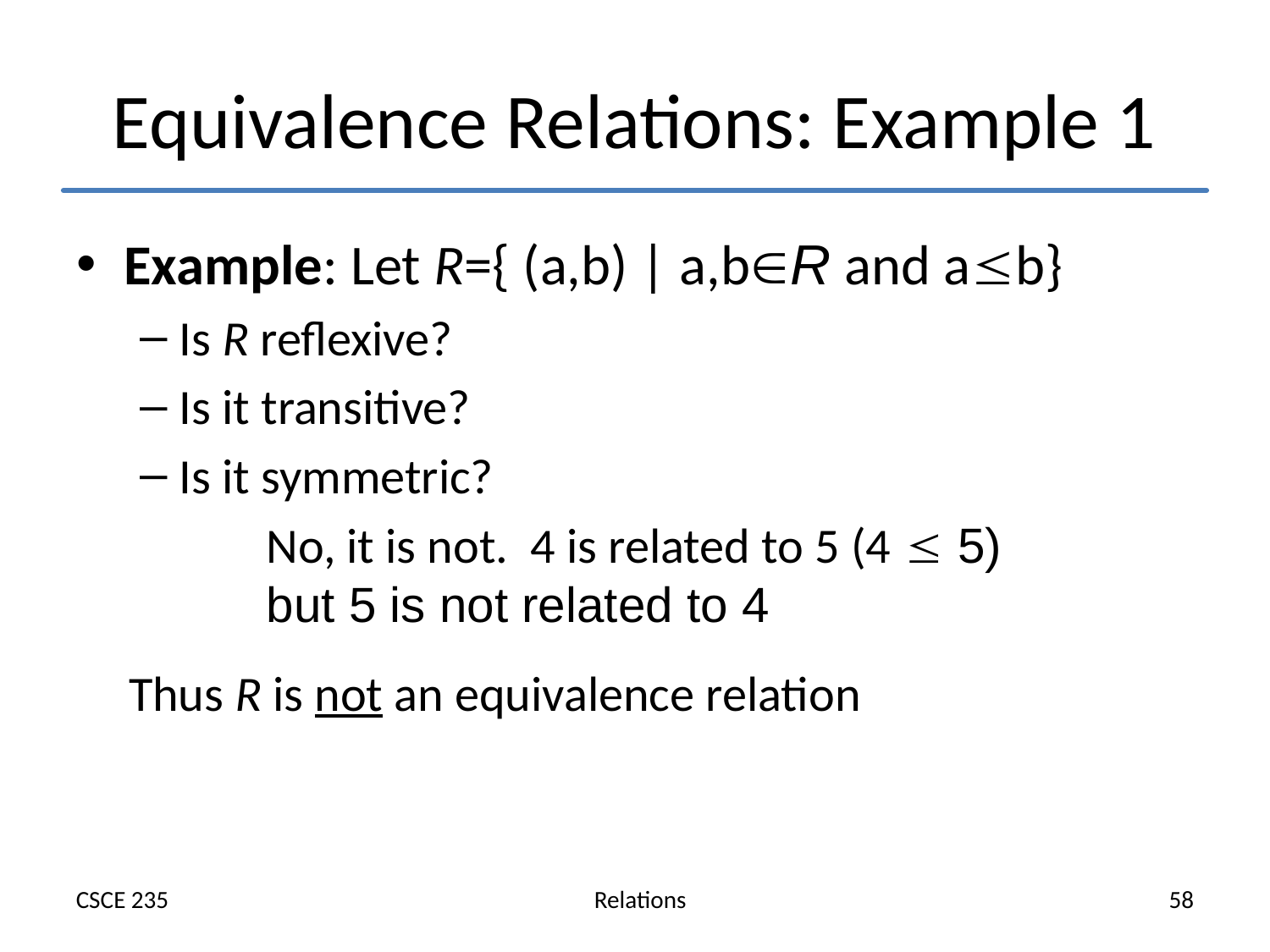

# Equivalence Relations: Example 1
Example: Let R={ (a,b) | a,b∈R and a≤b}
Is R reflexive?
Is it transitive?
Is it symmetric?
No, it is not.  4 is related to 5 (4 ≤ 5) but 5 is not related to 4
Thus R is not an equivalence relation